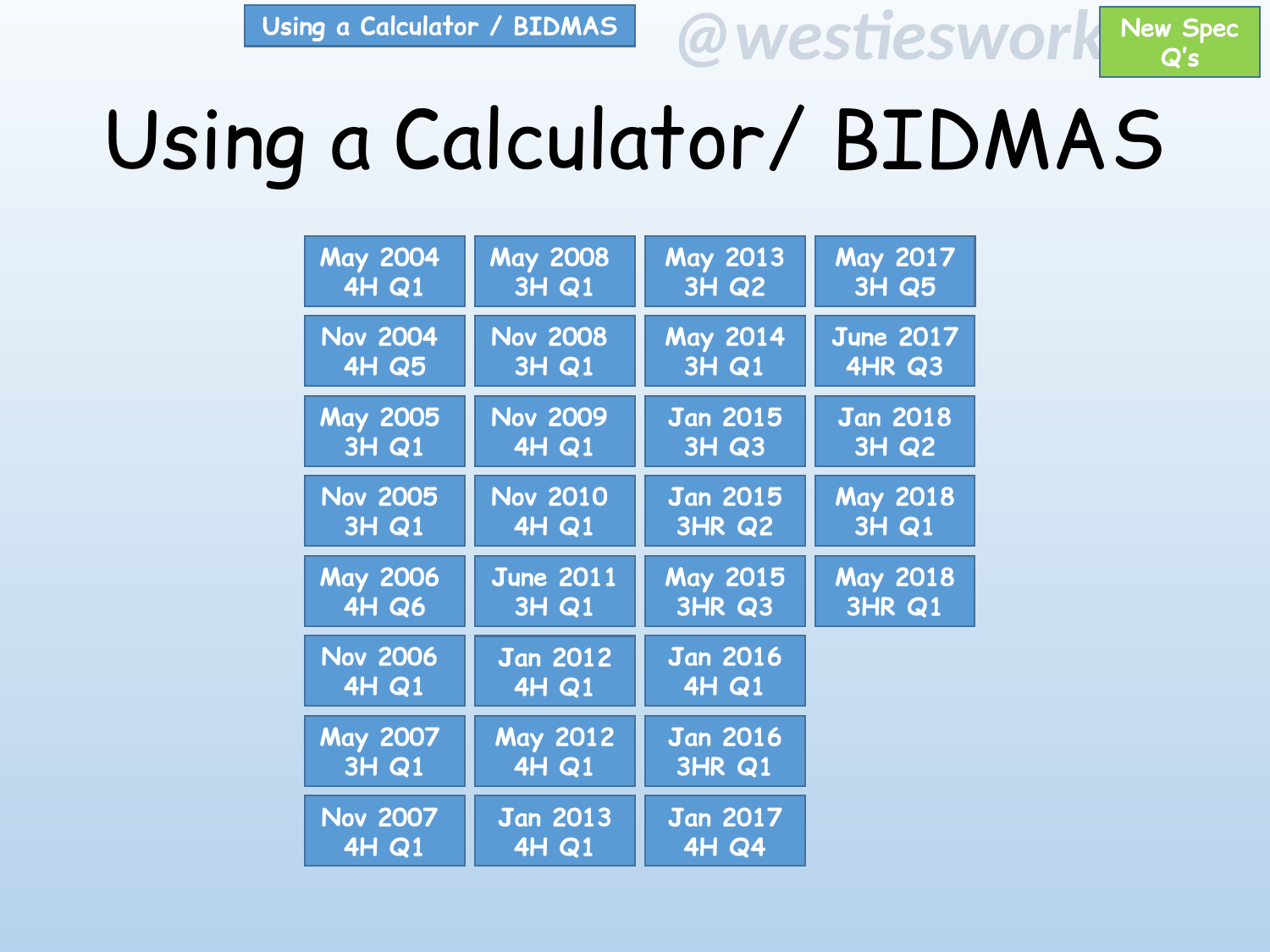

Using a Calculator / BIDMAS
New Spec Q’s
# Using a Calculator/ BIDMAS
May 2004
4H Q1
May 2008
3H Q1
May 2013 3H Q2
May 2017 3H Q5
Nov 2004
4H Q5
Nov 2008
3H Q1
May 2014 3H Q1
June 2017 4HR Q3
May 2005
3H Q1
Jan 2015 3H Q3
Jan 2018 3H Q2
Nov 2009
4H Q1
Nov 2005
3H Q1
Nov 2010
4H Q1
Jan 2015 3HR Q2
May 2018 3H Q1
May 2006
4H Q6
May 2015 3HR Q3
June 2011 3H Q1
May 2018 3HR Q1
Nov 2006
4H Q1
Jan 2016 4H Q1
Jan 2012 4H Q1
May 2007
3H Q1
May 2012 4H Q1
Jan 2016 3HR Q1
Nov 2007
4H Q1
Jan 2013 4H Q1
Jan 2017 4H Q4